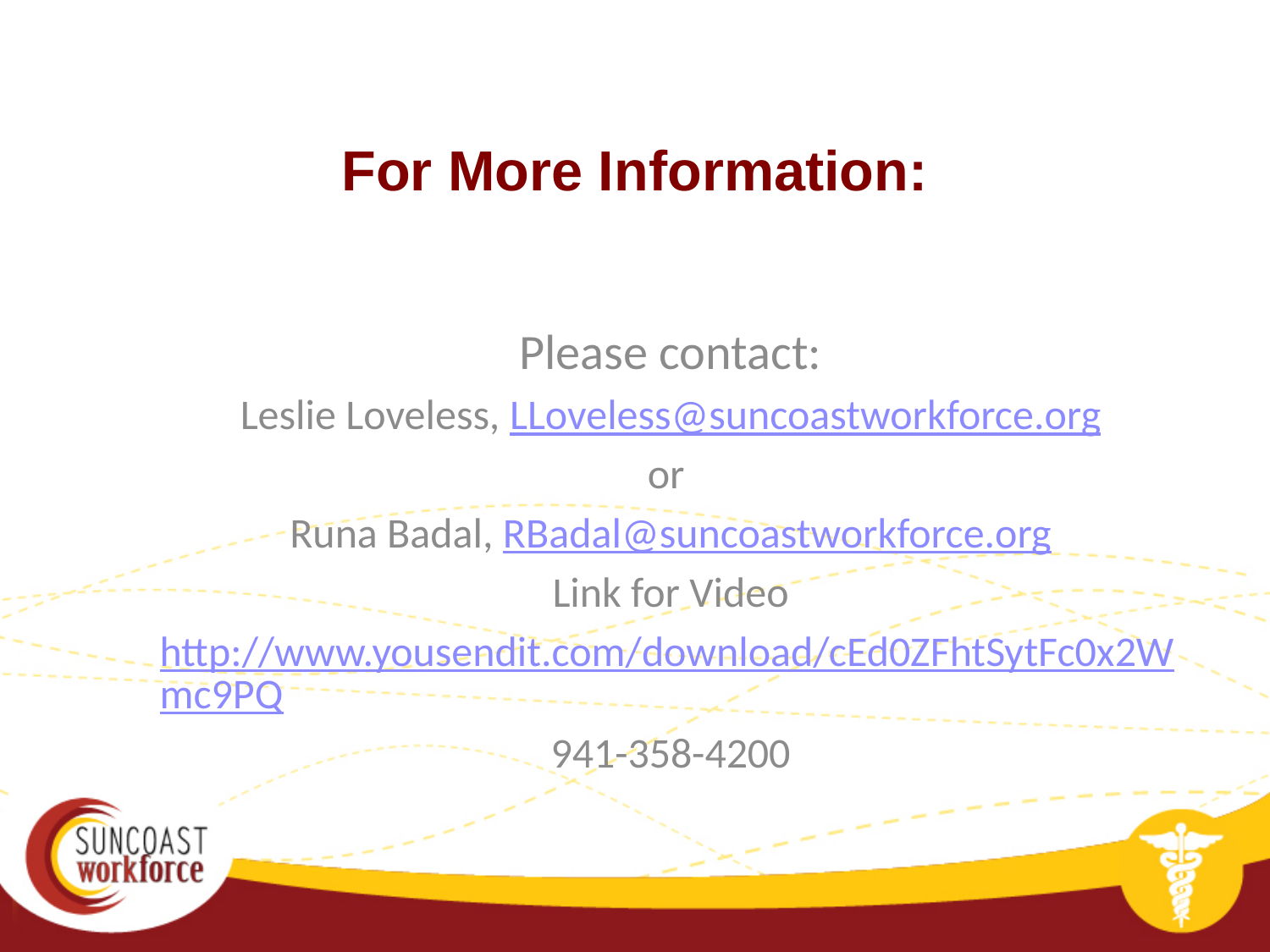

# For More Information:
Please contact:
Leslie Loveless, LLoveless@suncoastworkforce.org
or
Runa Badal, RBadal@suncoastworkforce.org
Link for Video
http://www.yousendit.com/download/cEd0ZFhtSytFc0x2Wmc9PQ
941-358-4200